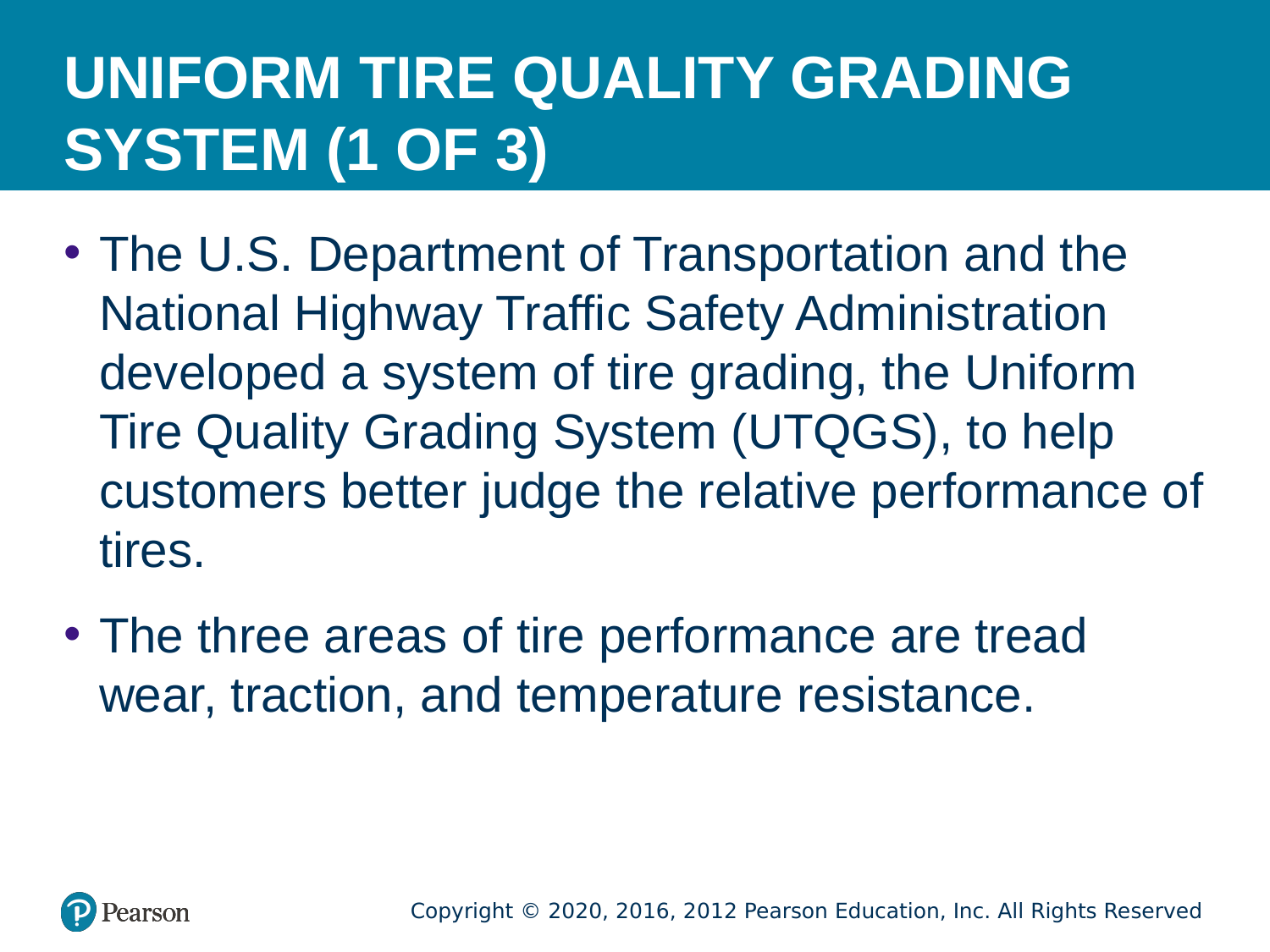

# UNIFORM TIRE QUALITY GRADING SYSTEM (1 OF 3)
The U.S. Department of Transportation and the National Highway Traffic Safety Administration developed a system of tire grading, the Uniform Tire Quality Grading System (UTQGS), to help customers better judge the relative performance of tires.
The three areas of tire performance are tread wear, traction, and temperature resistance.